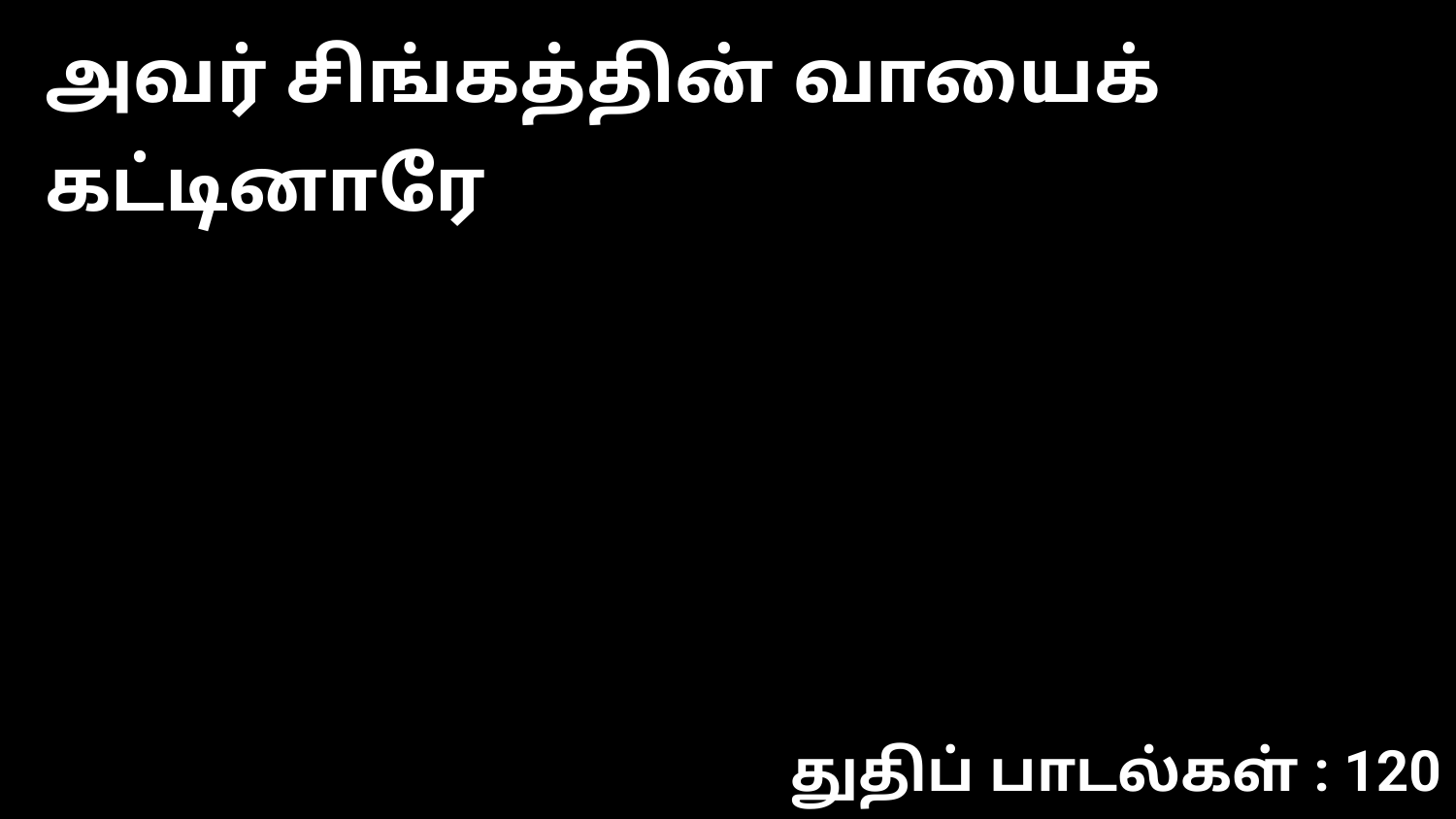

அவர் சிங்கத்தின் வாயைக் கட்டினாரே
துதிப் பாடல்கள் : 120